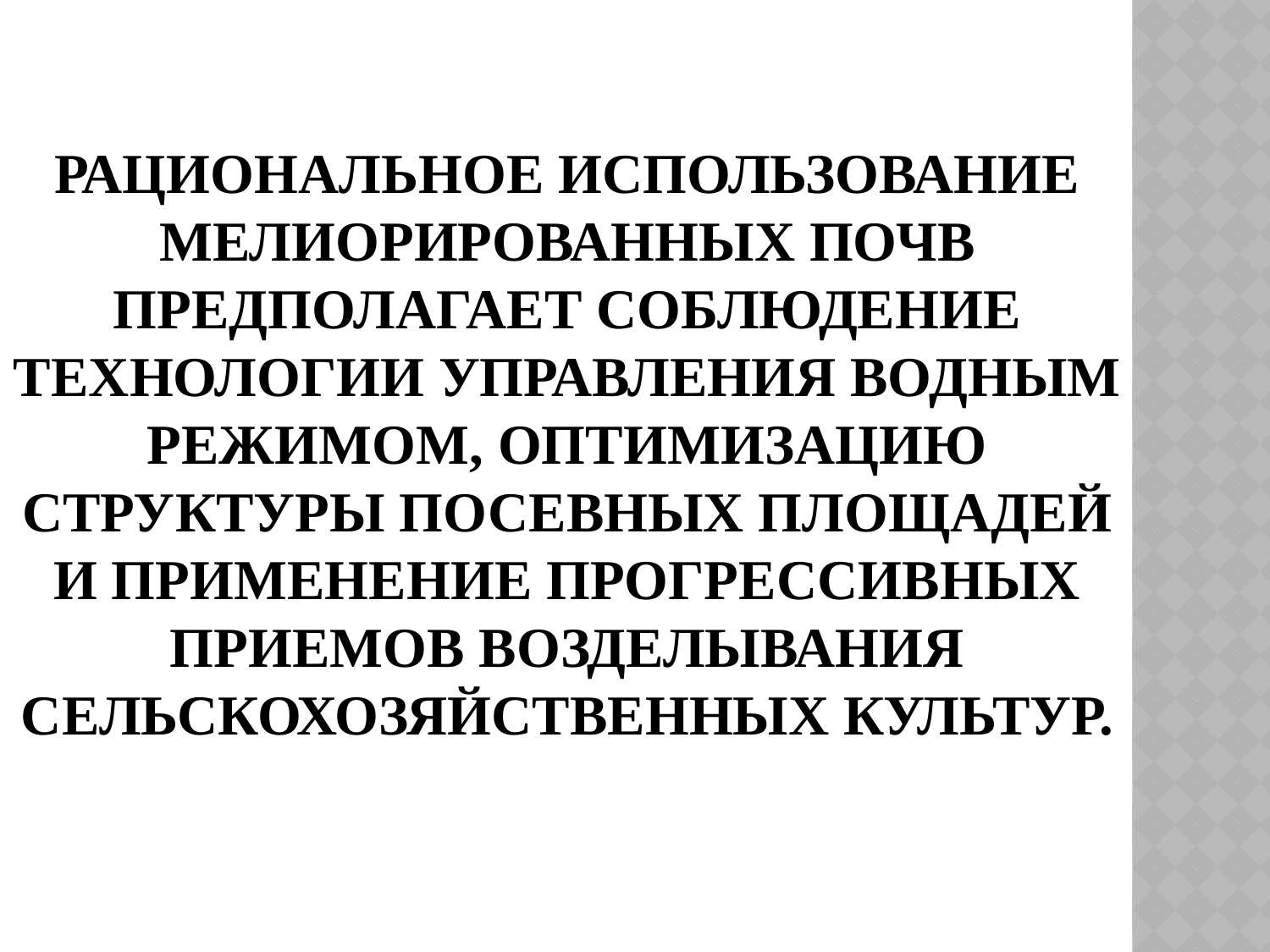

# Рациональное использование мелиорированных почв предполагает соблюдение технологии управления водным режимом, оптимизацию структуры посевных площадей и применение прогрессивных приемов возделывания сельскохозяйственных культур.